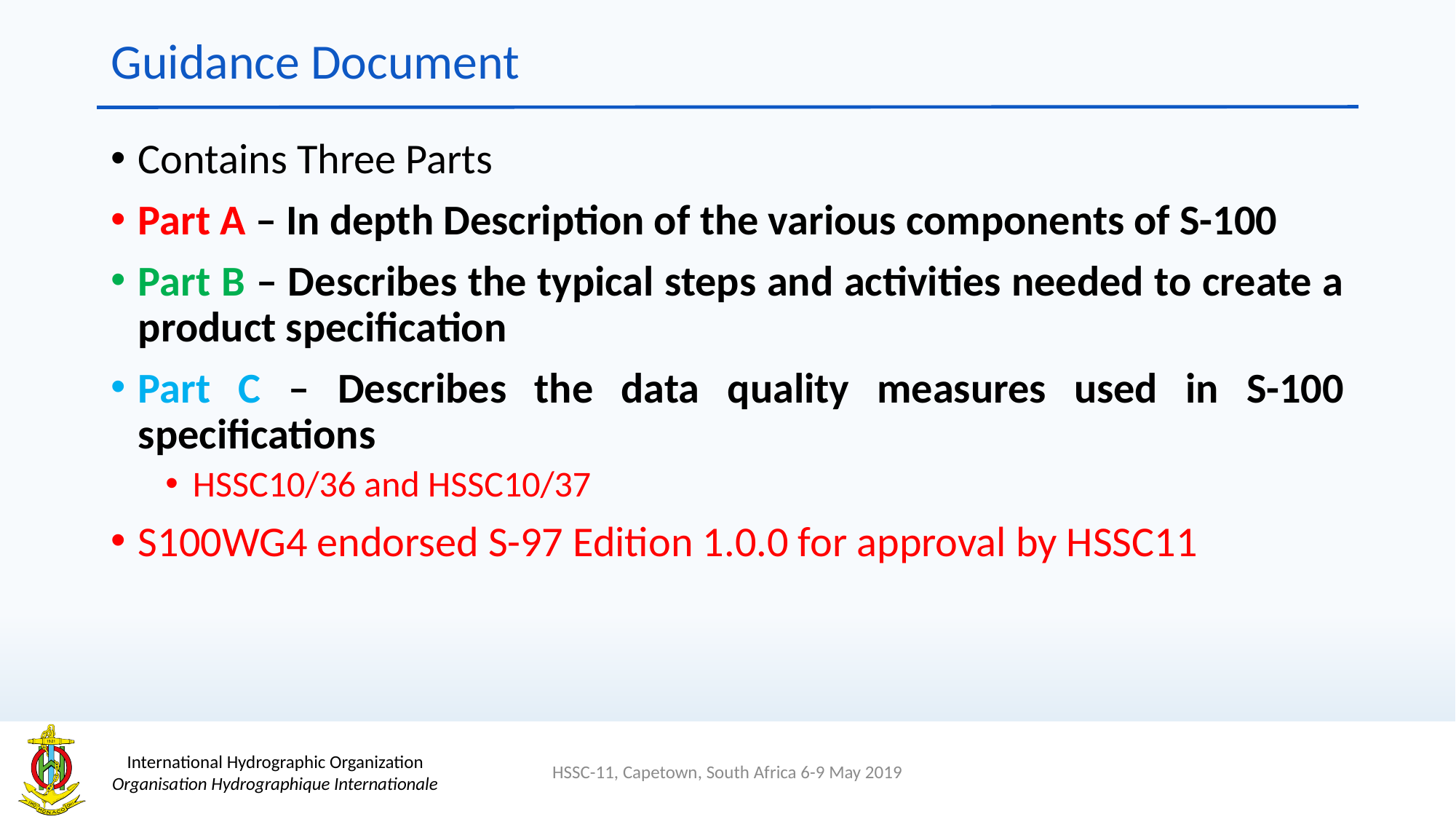

# Guidance Document
Contains Three Parts
Part A – In depth Description of the various components of S-100
Part B – Describes the typical steps and activities needed to create a product specification
Part C – Describes the data quality measures used in S-100 specifications
HSSC10/36 and HSSC10/37
S100WG4 endorsed S-97 Edition 1.0.0 for approval by HSSC11
HSSC-11, Capetown, South Africa 6-9 May 2019